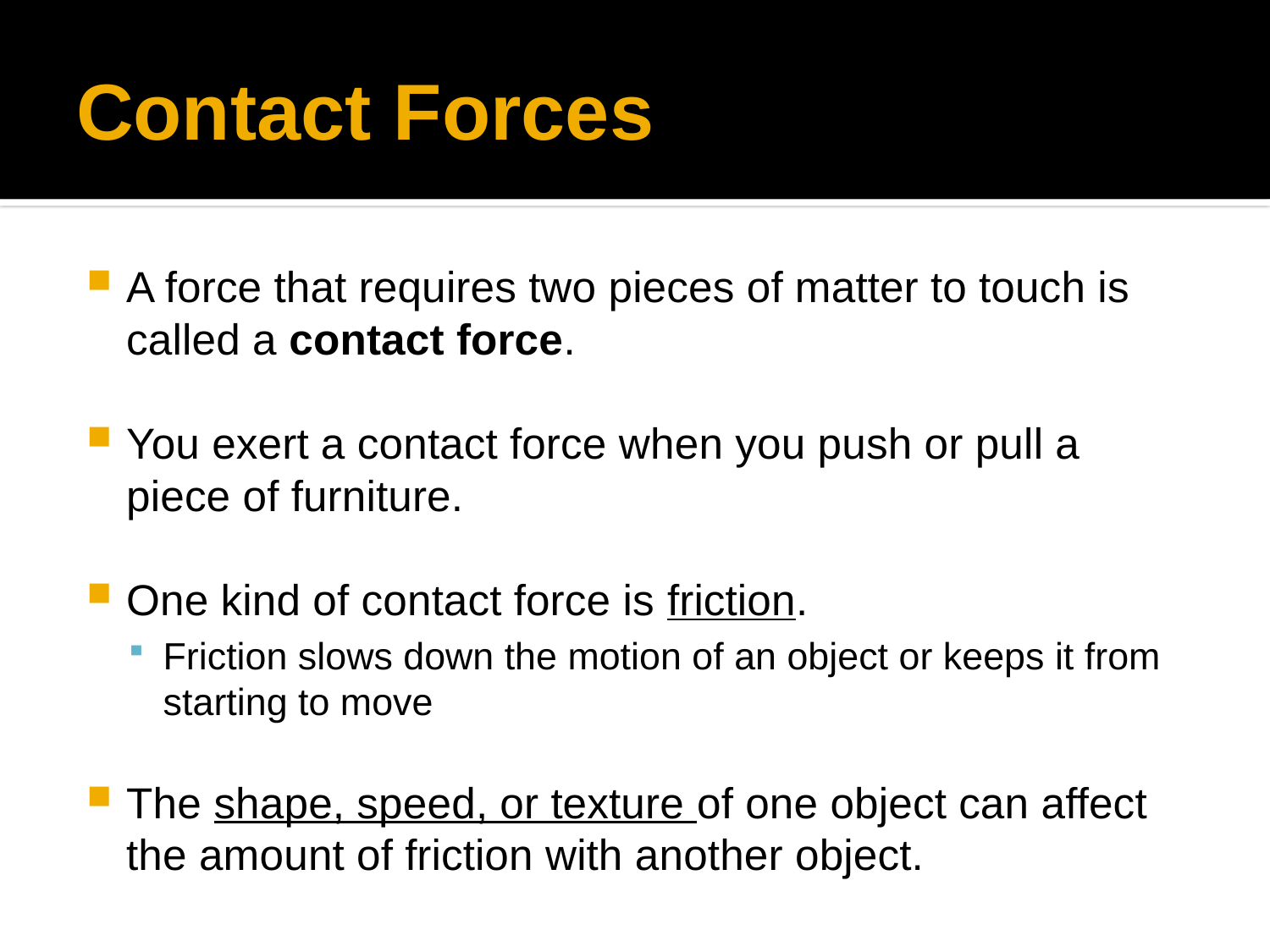

# Contact Forces
A force that requires two pieces of matter to touch is called a contact force.

You exert a contact force when you push or pull a piece of furniture.

One kind of contact force is friction.
Friction slows down the motion of an object or keeps it from starting to move

The shape, speed, or texture of one object can affect the amount of friction with another object.